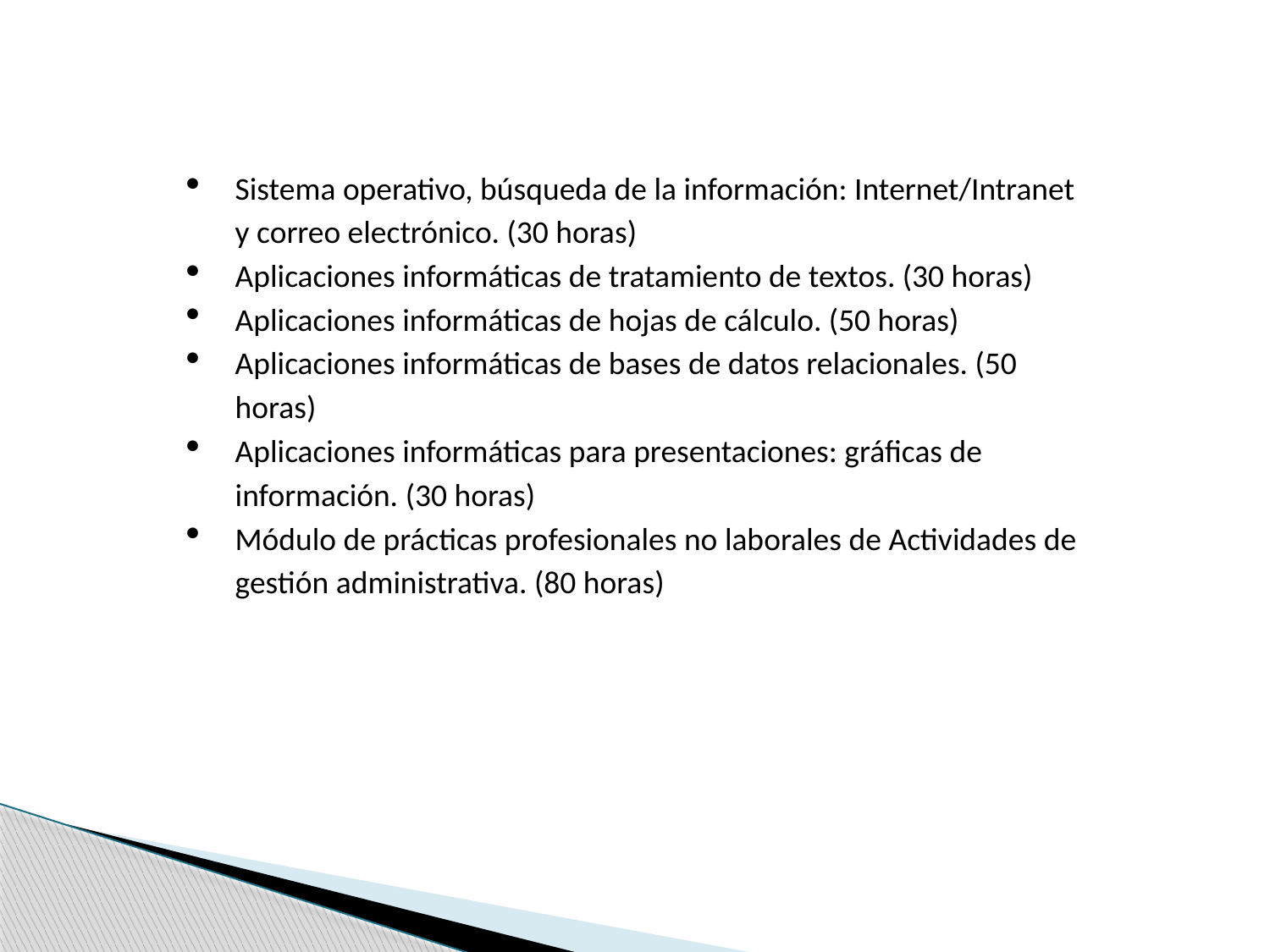

Sistema operativo, búsqueda de la información: Internet/Intranet y correo electrónico. (30 horas)
Aplicaciones informáticas de tratamiento de textos. (30 horas)
Aplicaciones informáticas de hojas de cálculo. (50 horas)
Aplicaciones informáticas de bases de datos relacionales. (50 horas)
Aplicaciones informáticas para presentaciones: gráficas de información. (30 horas)
Módulo de prácticas profesionales no laborales de Actividades de gestión administrativa. (80 horas)